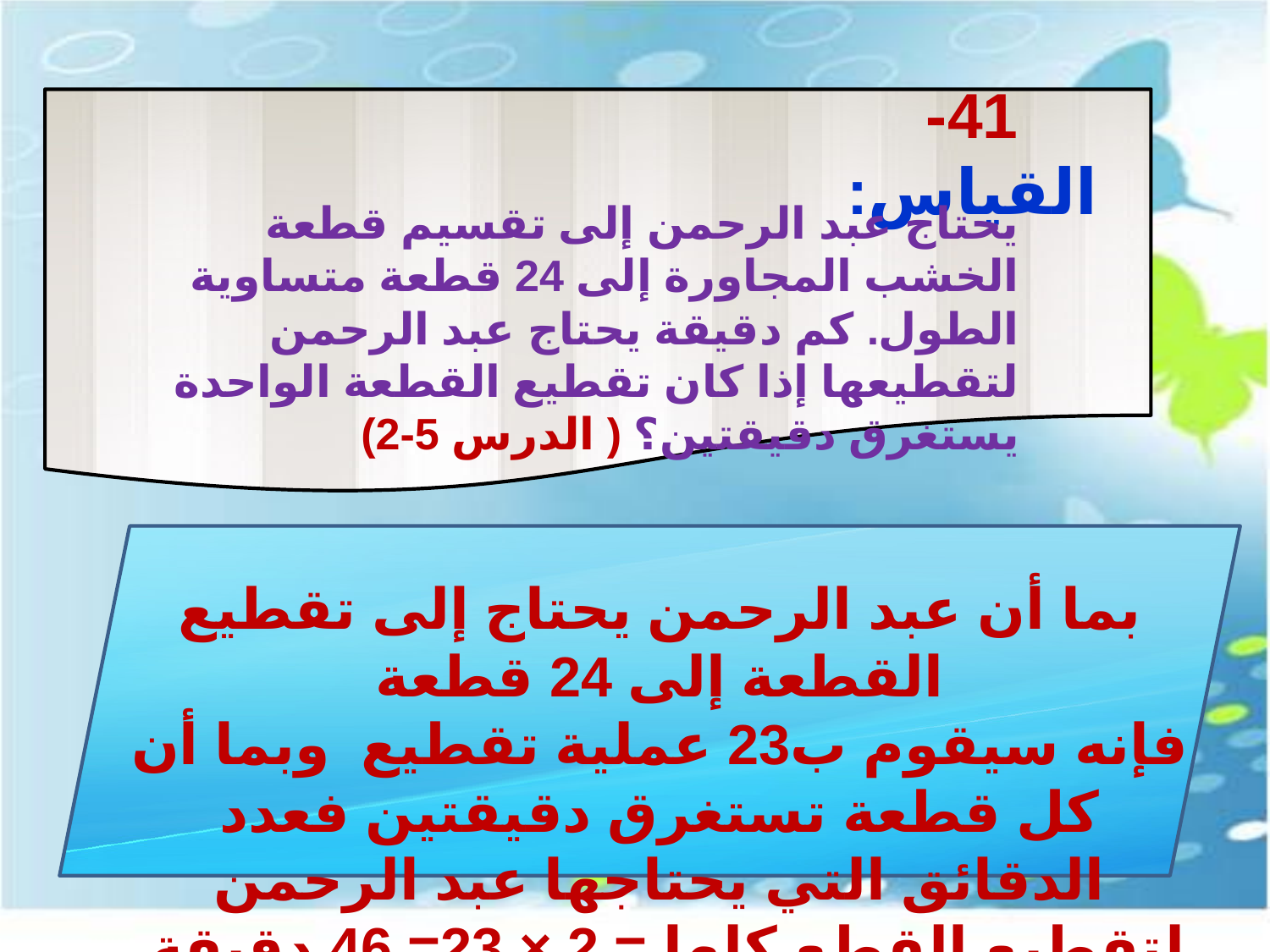

41- القياس:
يحتاج عبد الرحمن إلى تقسيم قطعة الخشب المجاورة إلى 24 قطعة متساوية الطول. كم دقيقة يحتاج عبد الرحمن لتقطيعها إذا كان تقطيع القطعة الواحدة يستغرق دقيقتين؟ ( الدرس 5-2)

بما أن عبد الرحمن يحتاج إلى تقطيع القطعة إلى 24 قطعة
فإنه سيقوم ب23 عملية تقطيع  وبما أن كل قطعة تستغرق دقيقتين فعدد الدقائق التي يحتاجها عبد الرحمن لتقطيع القطع كلها = 2 × 23= 46 دقيقة.